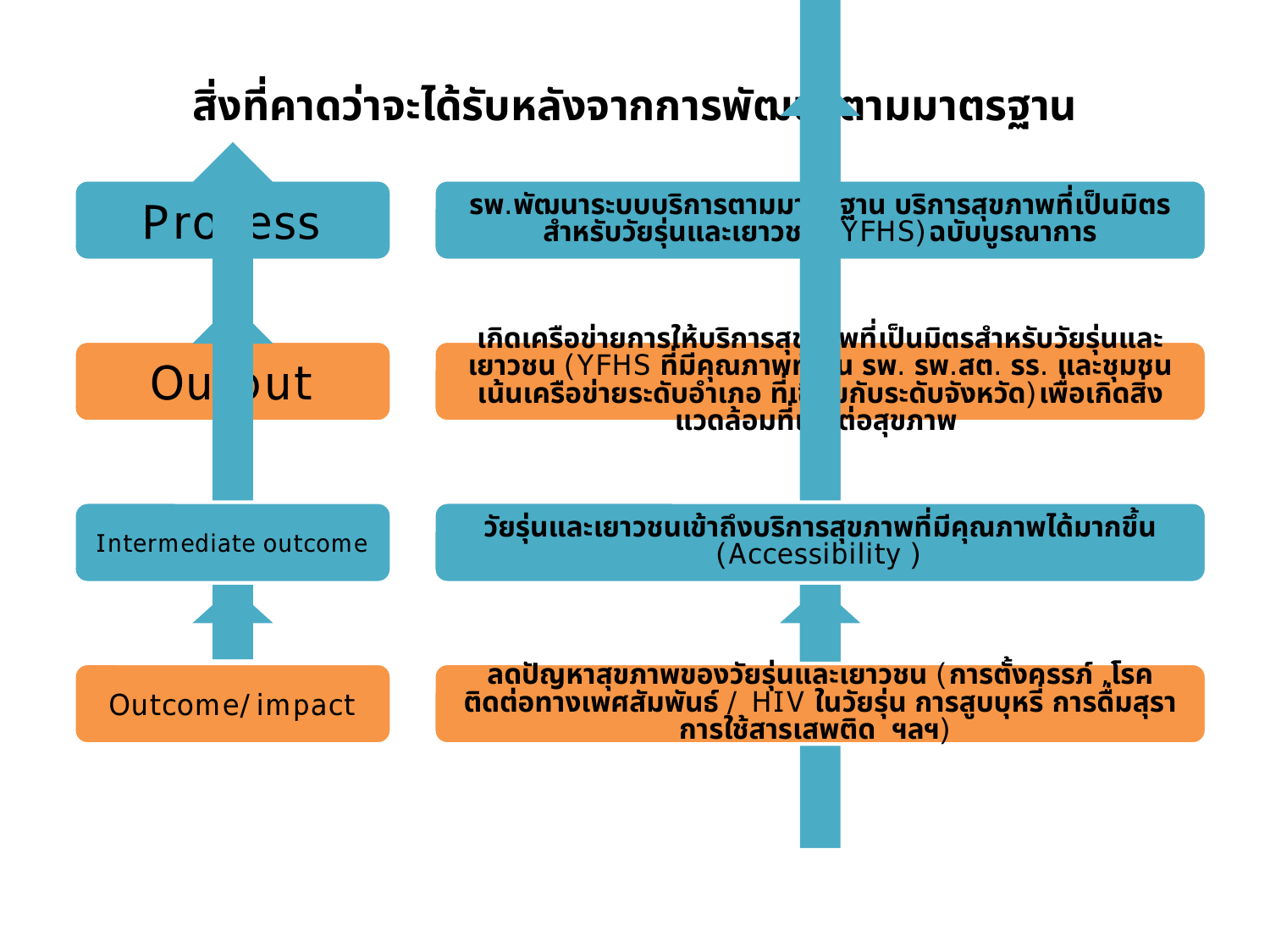

# สิ่งที่คาดว่าจะได้รับหลังจากการพัฒนาตามมาตรฐาน
Process
Output
Intermediate outcome
Outcome/impact